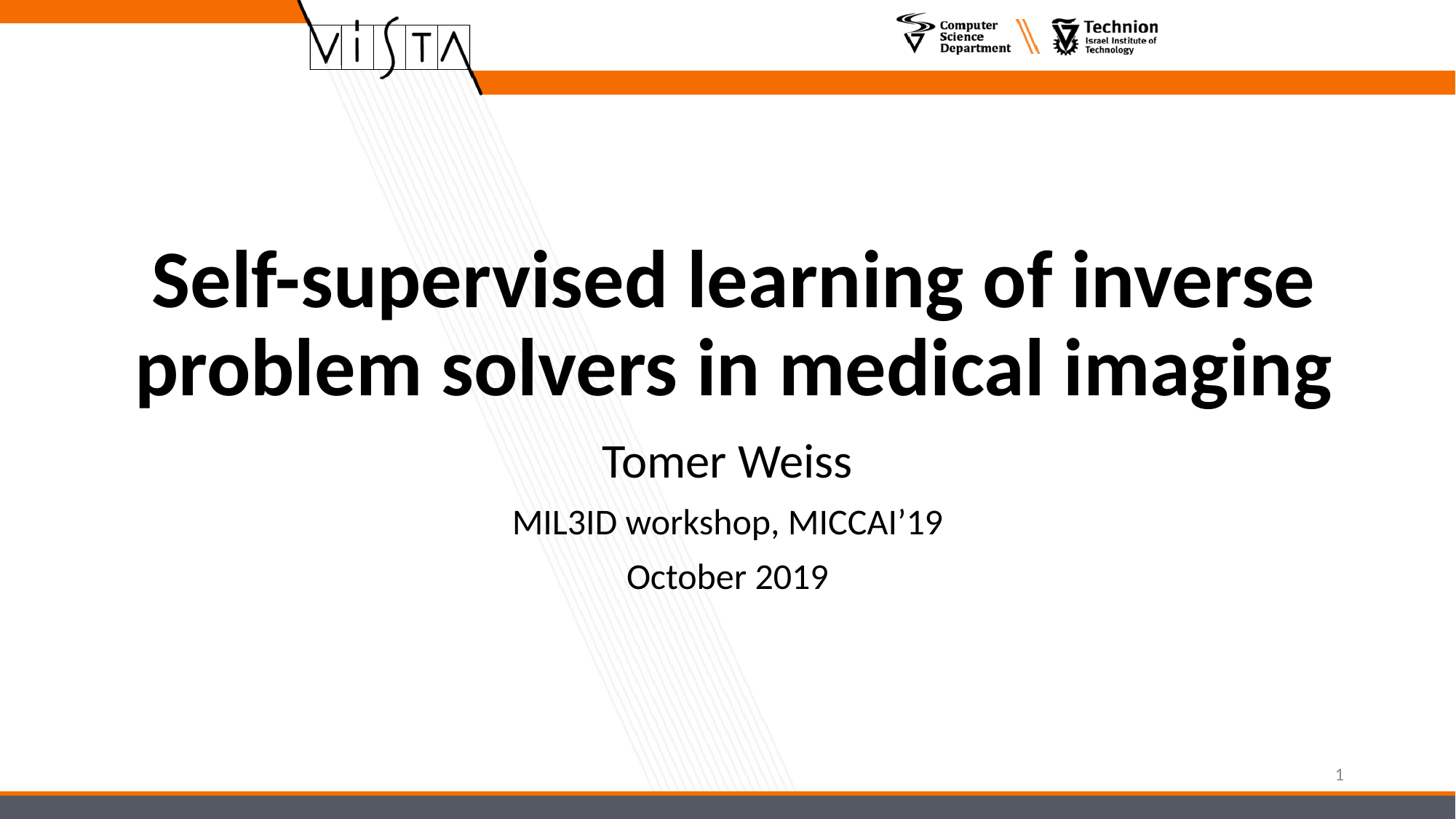

# Self-supervised learning of inverse problem solvers in medical imaging
Tomer Weiss
MIL3ID workshop, MICCAI’19
October 2019
1